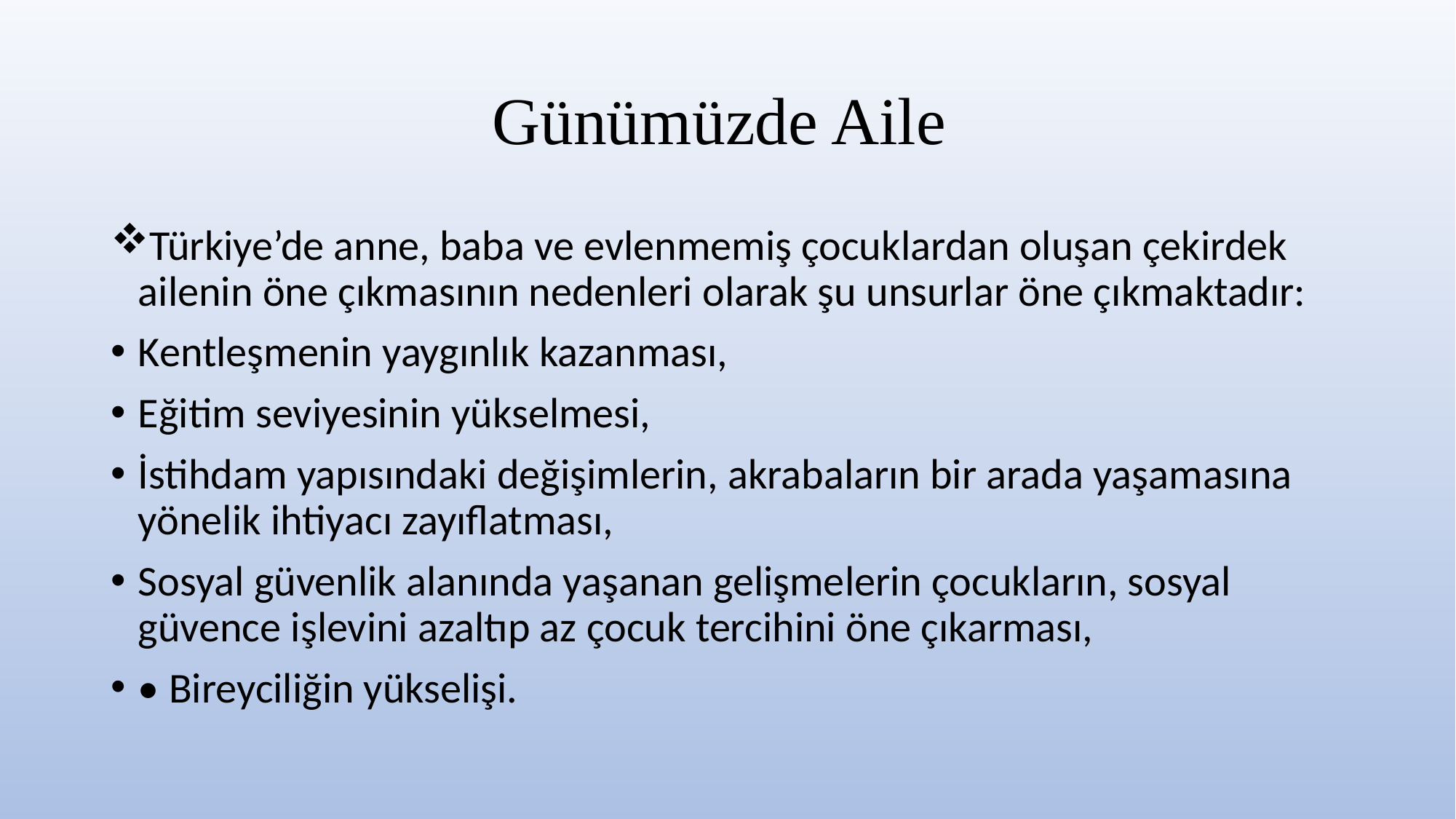

# Günümüzde Aile
Türkiye’de anne, baba ve evlenmemiş çocuklardan oluşan çekirdek ailenin öne çıkmasının nedenleri olarak şu unsurlar öne çıkmaktadır:
Kentleşmenin yaygınlık kazanması,
Eğitim seviyesinin yükselmesi,
İstihdam yapısındaki değişimlerin, akrabaların bir arada yaşamasına yönelik ihtiyacı zayıflatması,
Sosyal güvenlik alanında yaşanan gelişmelerin çocukların, sosyal güvence işlevini azaltıp az çocuk tercihini öne çıkarması,
• Bireyciliğin yükselişi.